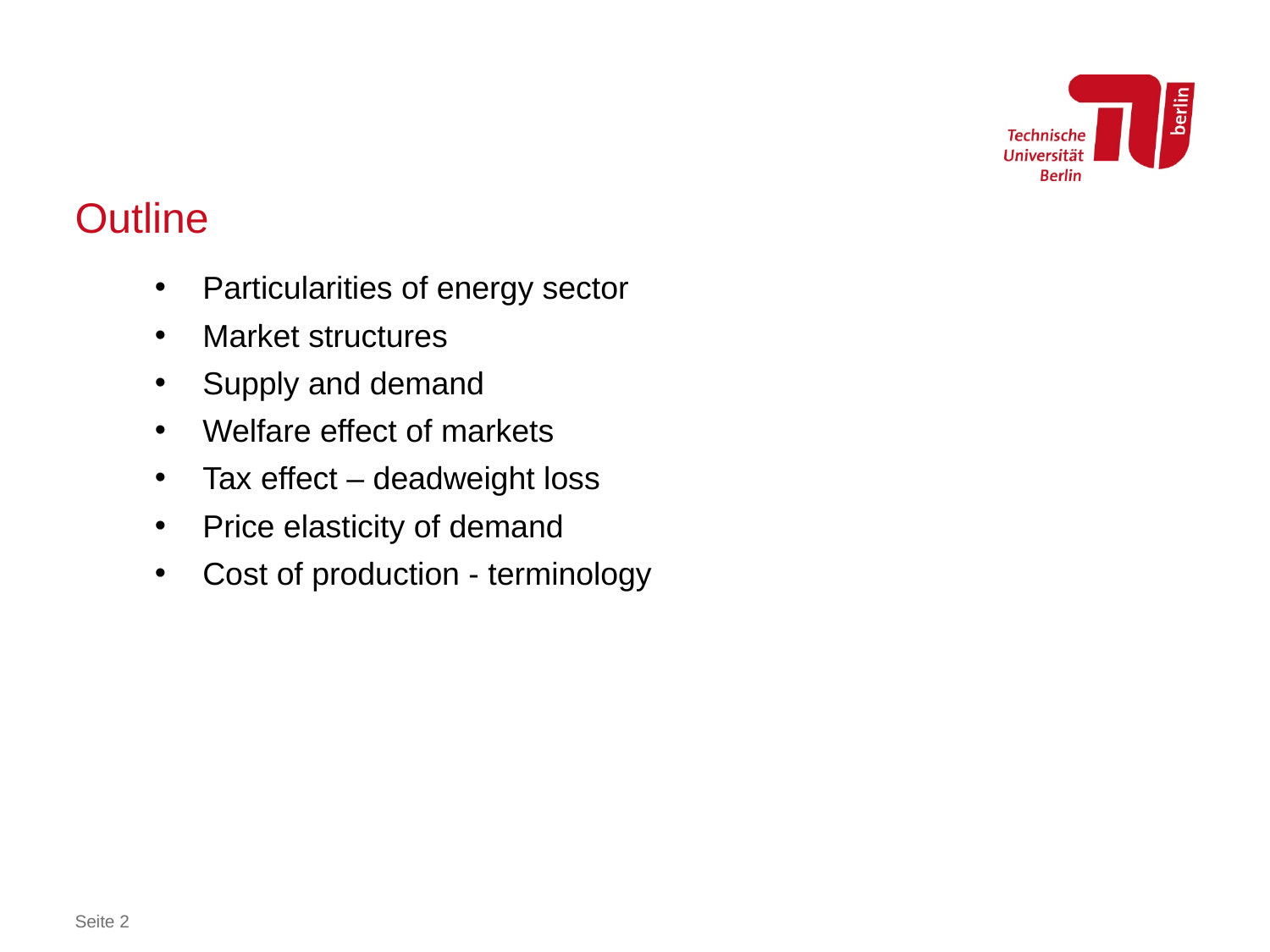

# Outline
Particularities of energy sector
Market structures
Supply and demand
Welfare effect of markets
Tax effect – deadweight loss
Price elasticity of demand
Cost of production - terminology

Seite 2